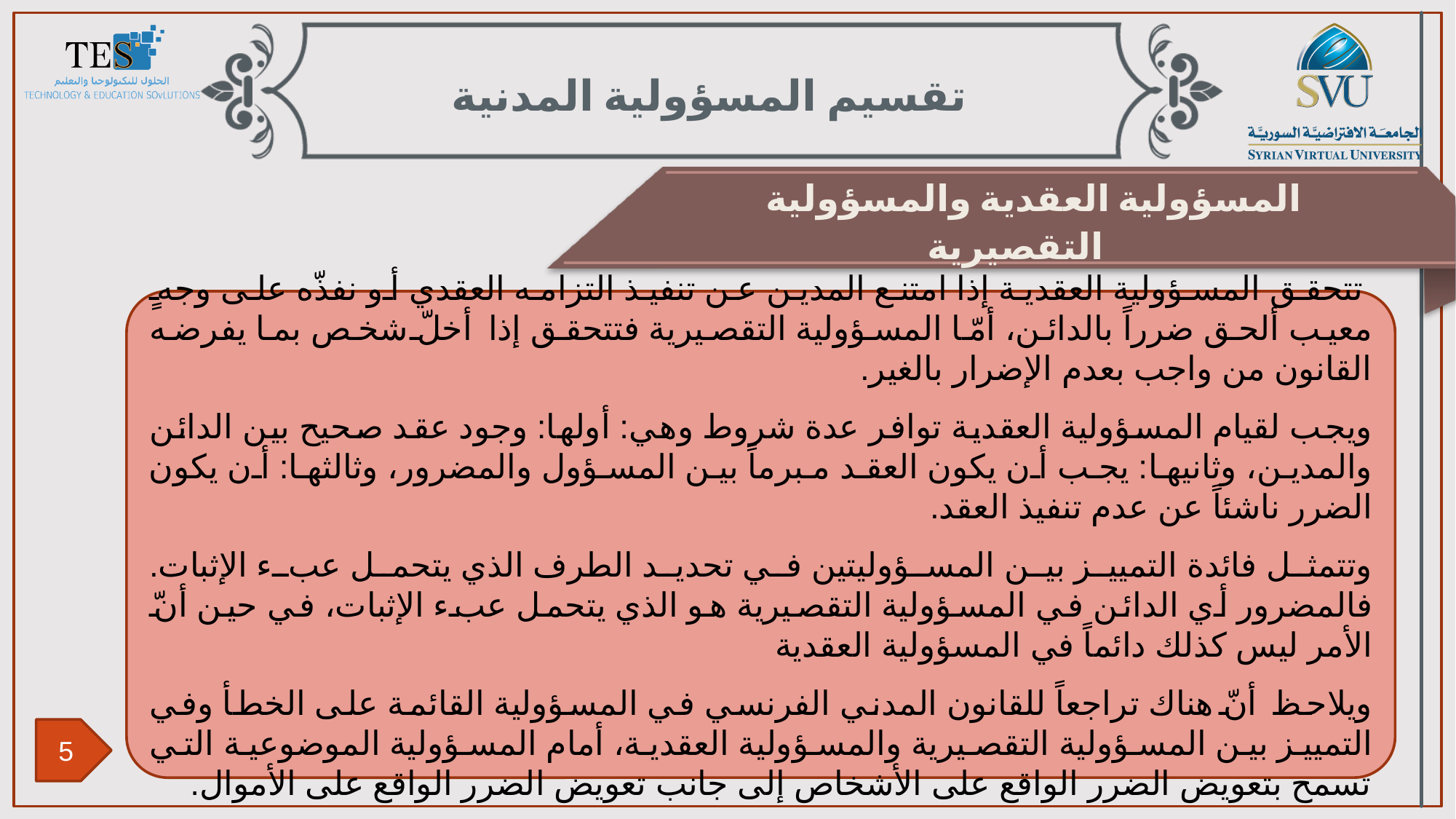

تقسيم المسؤولية المدنية
المسؤولية العقدية والمسؤولية التقصيرية
 تتحقق المسؤولية العقدية إذا امتنع المدين عن تنفيذ التزامه العقدي أو نفذّه على وجهٍ معيب ألحق ضرراً بالدائن، أمّا المسؤولية التقصيرية فتتحقق إذا أخلّ شخص بما يفرضه القانون من واجب بعدم الإضرار بالغير.
ويجب لقيام المسؤولية العقدية توافر عدة شروط وهي: أولها: وجود عقد صحيح بين الدائن والمدين، وثانيها: يجب أن يكون العقد مبرماً بين المسؤول والمضرور، وثالثها: أن يكون الضرر ناشئاً عن عدم تنفيذ العقد.
وتتمثل فائدة التمييز بين المسؤوليتين في تحديد الطرف الذي يتحمل عبء الإثبات. فالمضرور أي الدائن في المسؤولية التقصيرية هو الذي يتحمل عبء الإثبات، في حين أنّ الأمر ليس كذلك دائماً في المسؤولية العقدية
ويلاحظ أنّ هناك تراجعاً للقانون المدني الفرنسي في المسؤولية القائمة على الخطأ وفي التمييز بين المسؤولية التقصيرية والمسؤولية العقدية، أمام المسؤولية الموضوعية التي تسمح بتعويض الضرر الواقع على الأشخاص إلى جانب تعويض الضرر الواقع على الأموال.